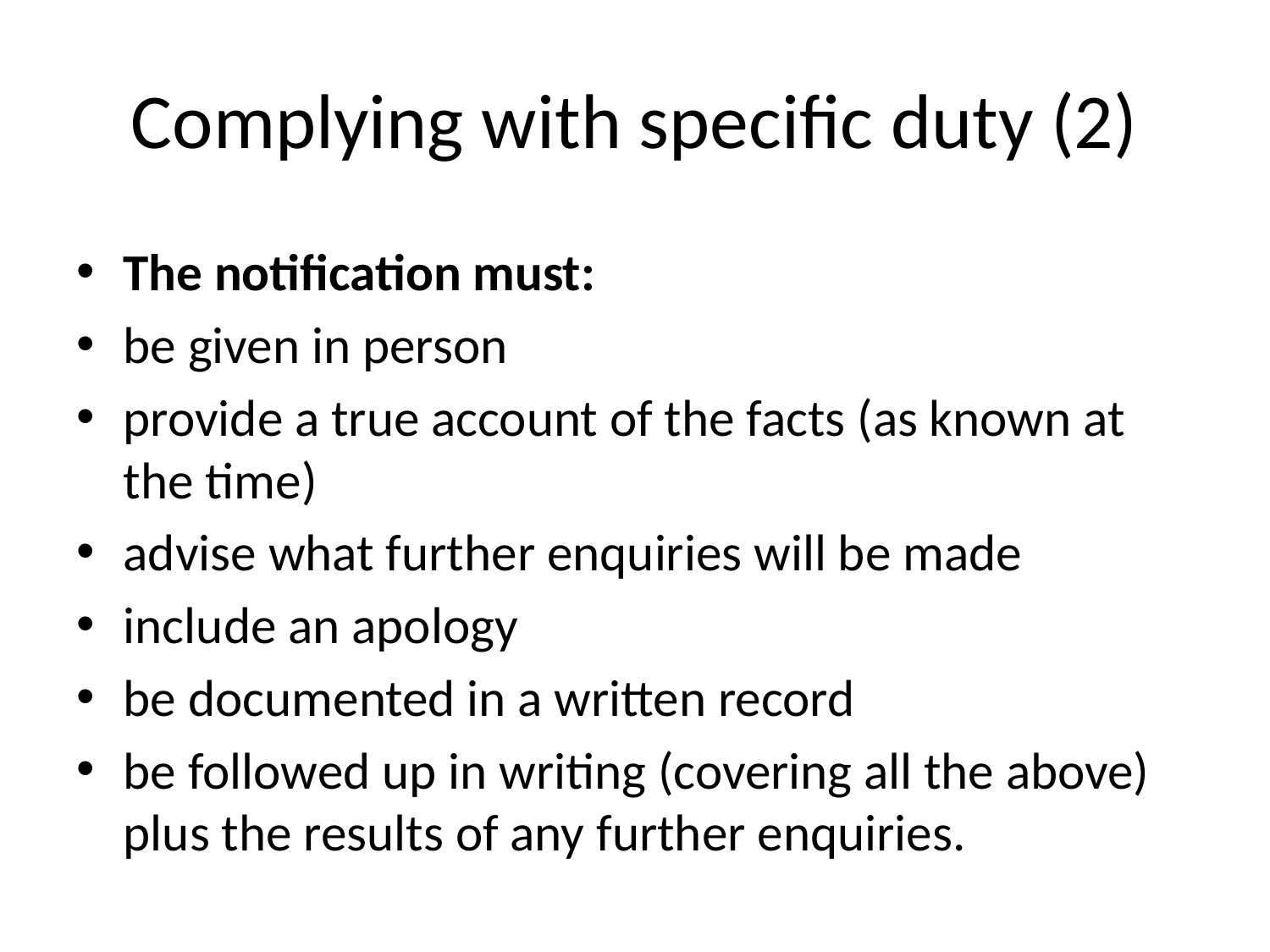

# Complying with specific duty (2)
The notification must:
be given in person
provide a true account of the facts (as known at the time)
advise what further enquiries will be made
include an apology
be documented in a written record
be followed up in writing (covering all the above) plus the results of any further enquiries.